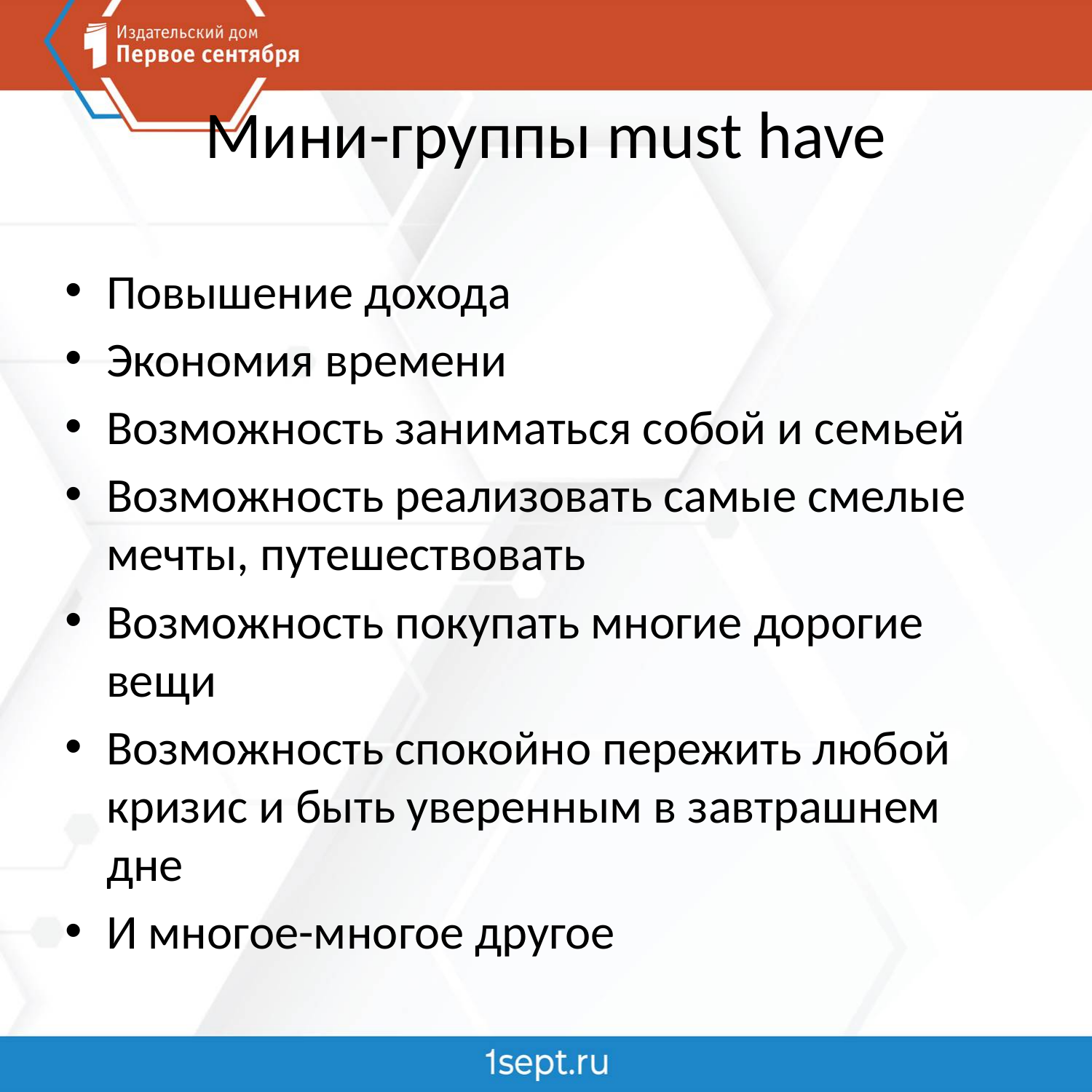

# Мини-группы must have
Повышение дохода
Экономия времени
Возможность заниматься собой и семьей
Возможность реализовать самые смелые мечты, путешествовать
Возможность покупать многие дорогие вещи
Возможность спокойно пережить любой кризис и быть уверенным в завтрашнем дне
И многое-многое другое